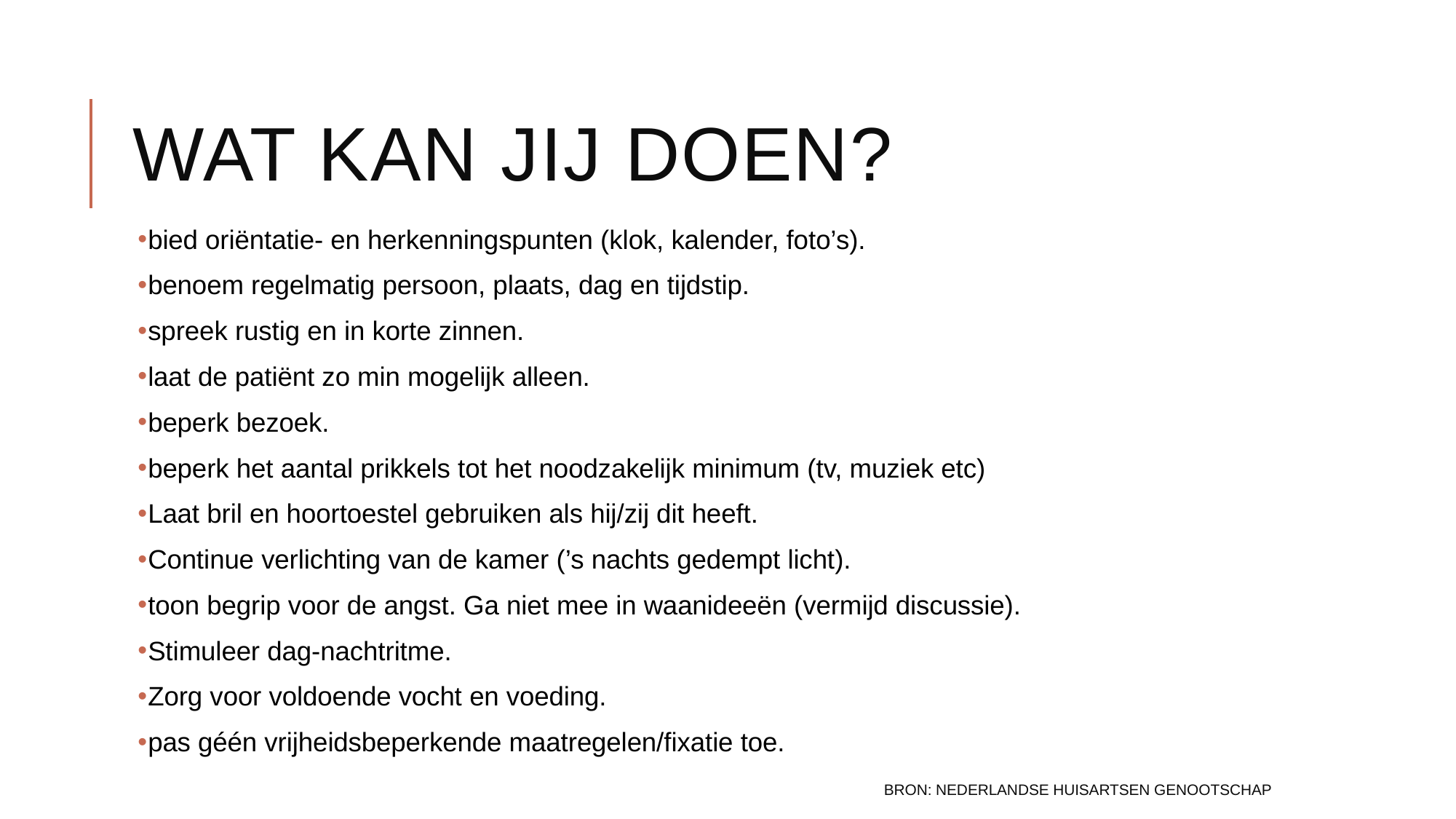

# Wat kan jij doen?
bied oriëntatie- en herkenningspunten (klok, kalender, foto’s).
benoem regelmatig persoon, plaats, dag en tijdstip.
spreek rustig en in korte zinnen.
laat de patiënt zo min mogelijk alleen.
beperk bezoek.
beperk het aantal prikkels tot het noodzakelijk minimum (tv, muziek etc)
Laat bril en hoortoestel gebruiken als hij/zij dit heeft.
Continue verlichting van de kamer (’s nachts gedempt licht).
toon begrip voor de angst. Ga niet mee in waanideeën (vermijd discussie).
Stimuleer dag-nachtritme.
Zorg voor voldoende vocht en voeding.
pas géén vrijheidsbeperkende maatregelen/fixatie toe.

Bron: Nederlandse Huisartsen Genootschap